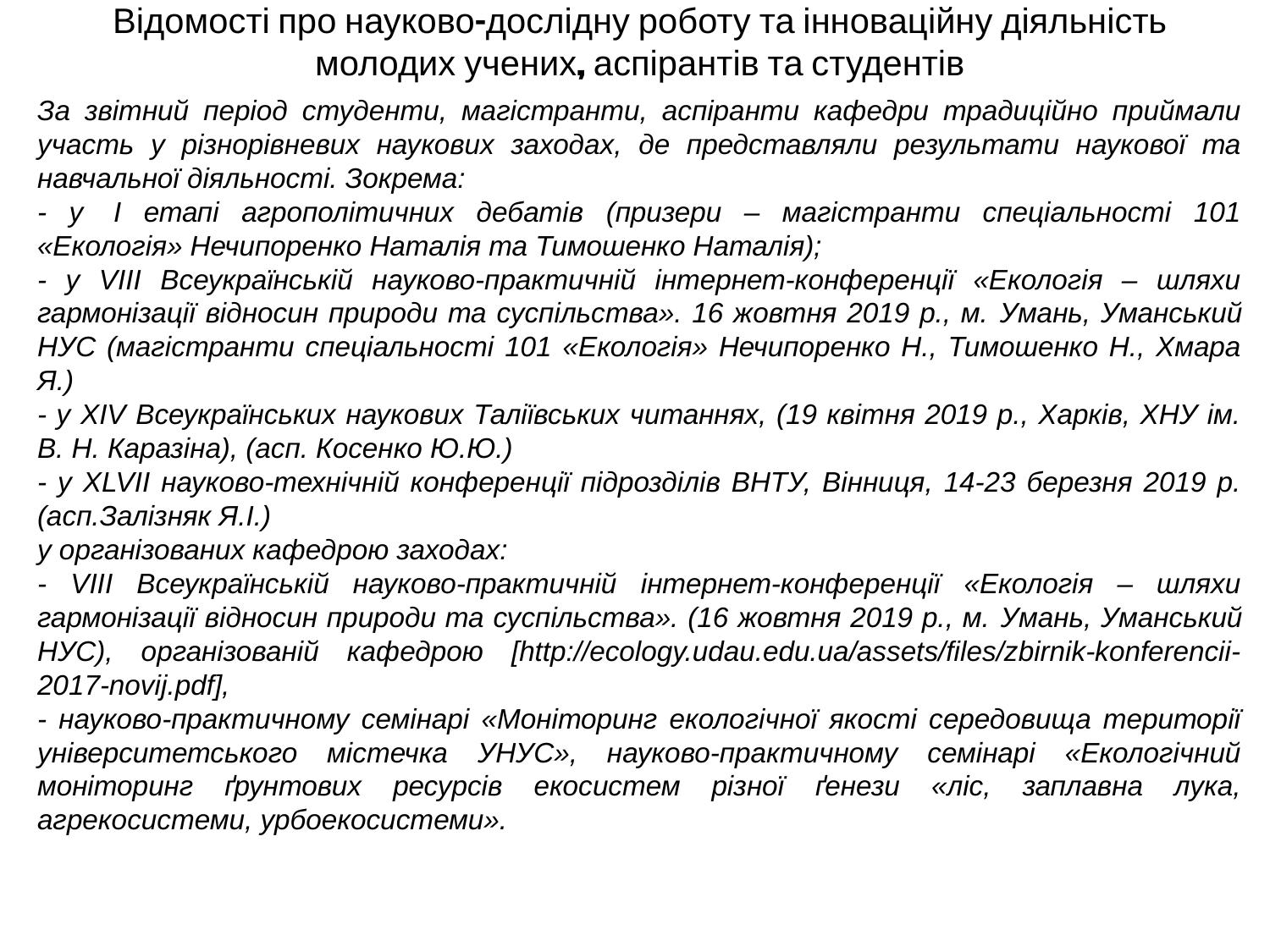

# Відомості про науково-дослідну роботу та інноваційну діяльність молодих учених, аспірантів та студентів
За звітний період студенти, магістранти, аспіранти кафедри традиційно приймали участь у різнорівневих наукових заходах, де представляли результати наукової та навчальної діяльності. Зокрема:
- у  І етапі агрополітичних дебатів (призери – магістранти спеціальності 101 «Екологія» Нечипоренко Наталія та Тимошенко Наталія);
- у VІІІ Всеукраїнській науково-практичній інтернет-конференції «Екологія – шляхи гармонізації відносин природи та суспільства». 16 жовтня 2019 р., м. Умань, Уманський НУС (магістранти спеціальності 101 «Екологія» Нечипоренко Н., Тимошенко Н., Хмара Я.)
- у ХІV Всеукраїнських наукових Таліївських читаннях, (19 квітня 2019 р., Харків, ХНУ ім. В. Н. Каразіна), (асп. Косенко Ю.Ю.)
- у XLVII науково-технічній конференції підрозділів ВНТУ, Вінниця, 14-23 березня 2019 р. (асп.Залізняк Я.І.)
у організованих кафедрою заходах:
- VІІІ Всеукраїнській науково-практичній інтернет-конференції «Екологія – шляхи гармонізації відносин природи та суспільства». (16 жовтня 2019 р., м. Умань, Уманський НУС), організованій кафедрою [http://ecology.udau.edu.ua/assets/files/zbirnik-konferencii-2017-novij.pdf],
- науково-практичному семінарі «Моніторинг екологічної якості середовища території університетського містечка УНУС», науково-практичному семінарі «Екологічний моніторинг ґрунтових ресурсів екосистем різної ґенези «ліс, заплавна лука, агрекосистеми, урбоекосистеми».